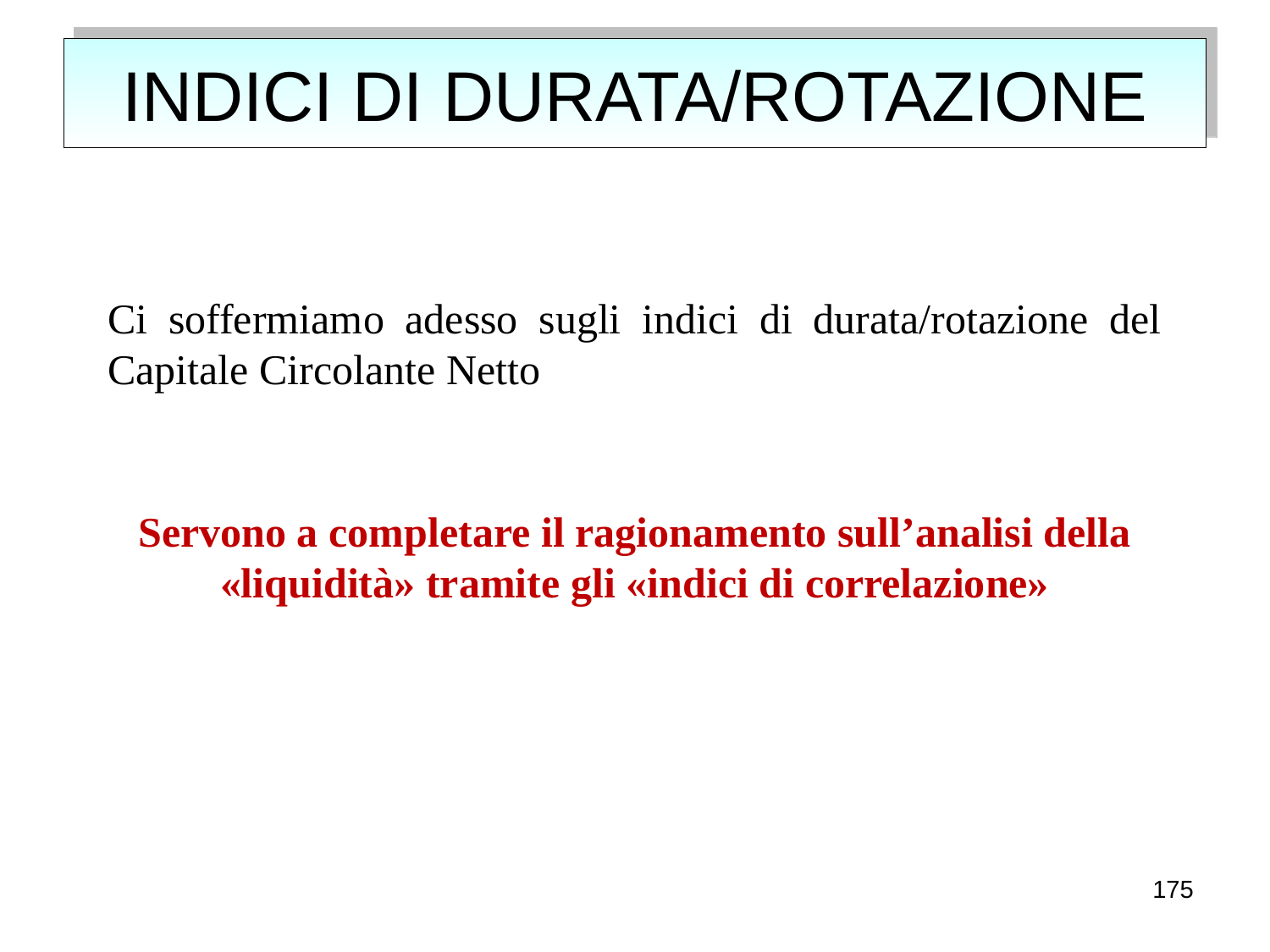

# INDICI DI DURATA/ROTAZIONE
Ci soffermiamo adesso sugli indici di durata/rotazione del Capitale Circolante Netto
Servono a completare il ragionamento sull’analisi della «liquidità» tramite gli «indici di correlazione»
175